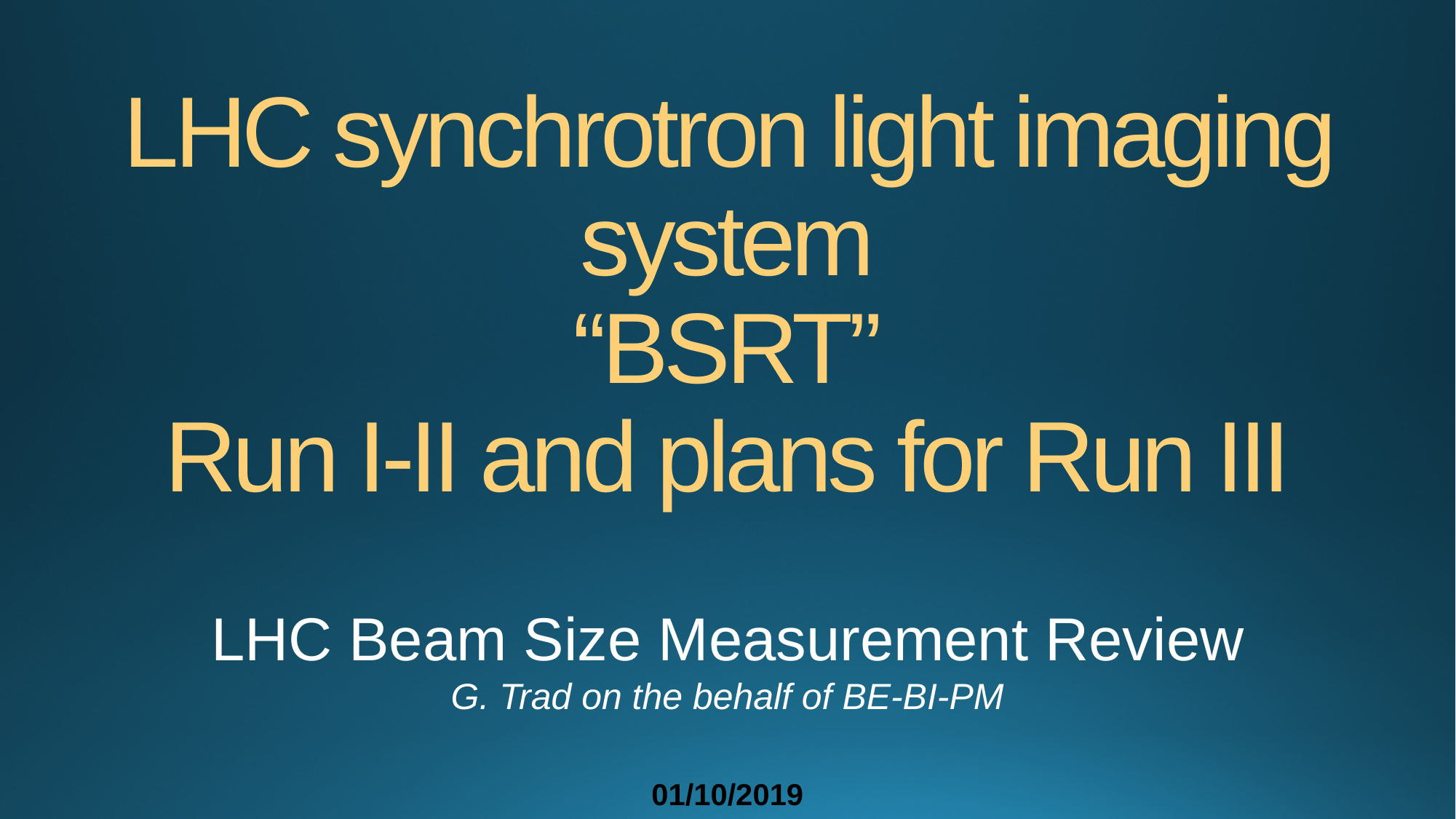

# LHC synchrotron light imaging system “BSRT” Run I-II and plans for Run III
LHC Beam Size Measurement Review
G. Trad on the behalf of BE-BI-PM

01/10/2019